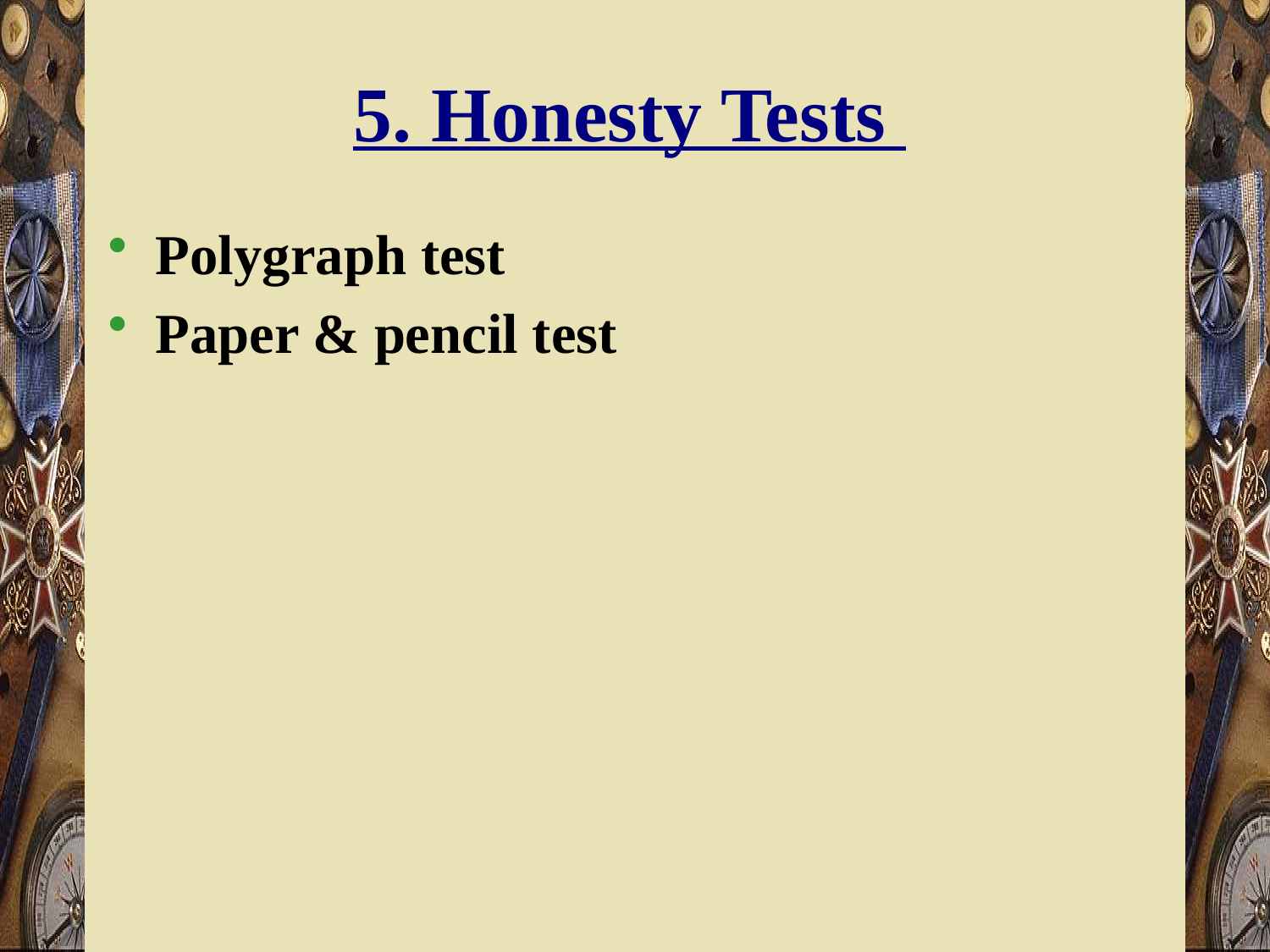

# 5. Honesty Tests
Polygraph test
Paper & pencil test